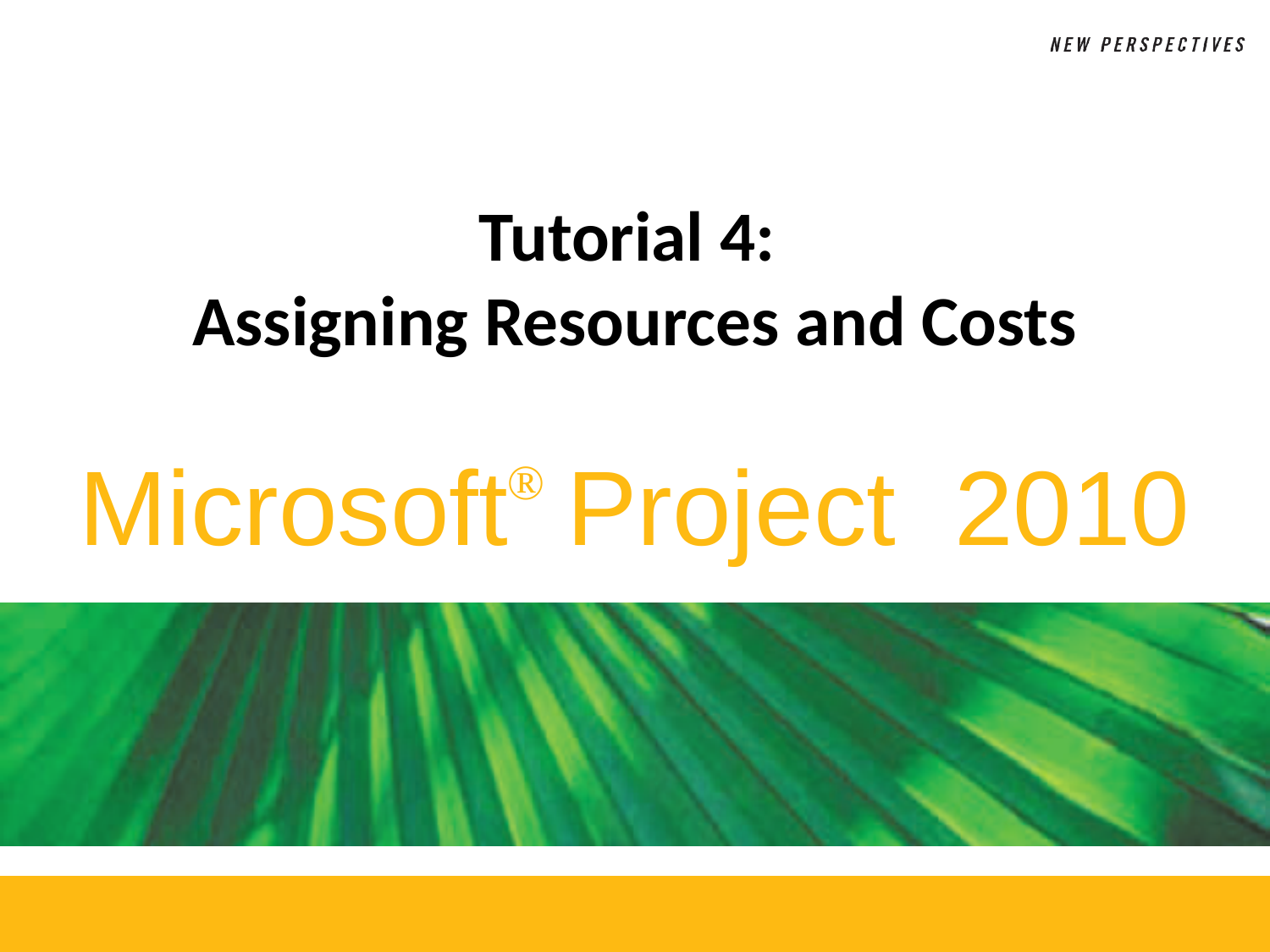

# Tutorial 4: Assigning Resources and Costs